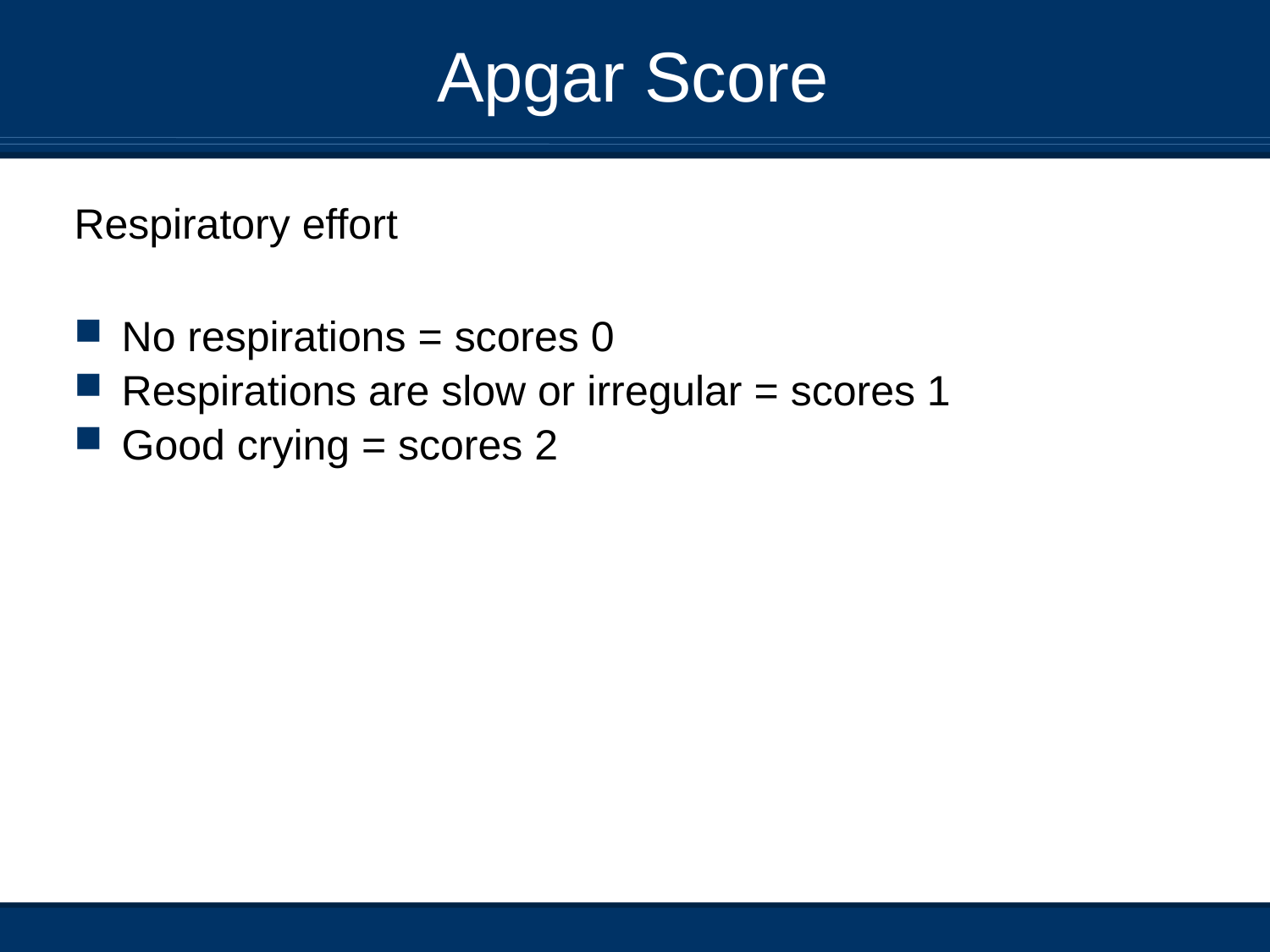

# Apgar Score
Respiratory effort

No respirations = scores 0
Respirations are slow or irregular = scores 1
Good crying = scores 2